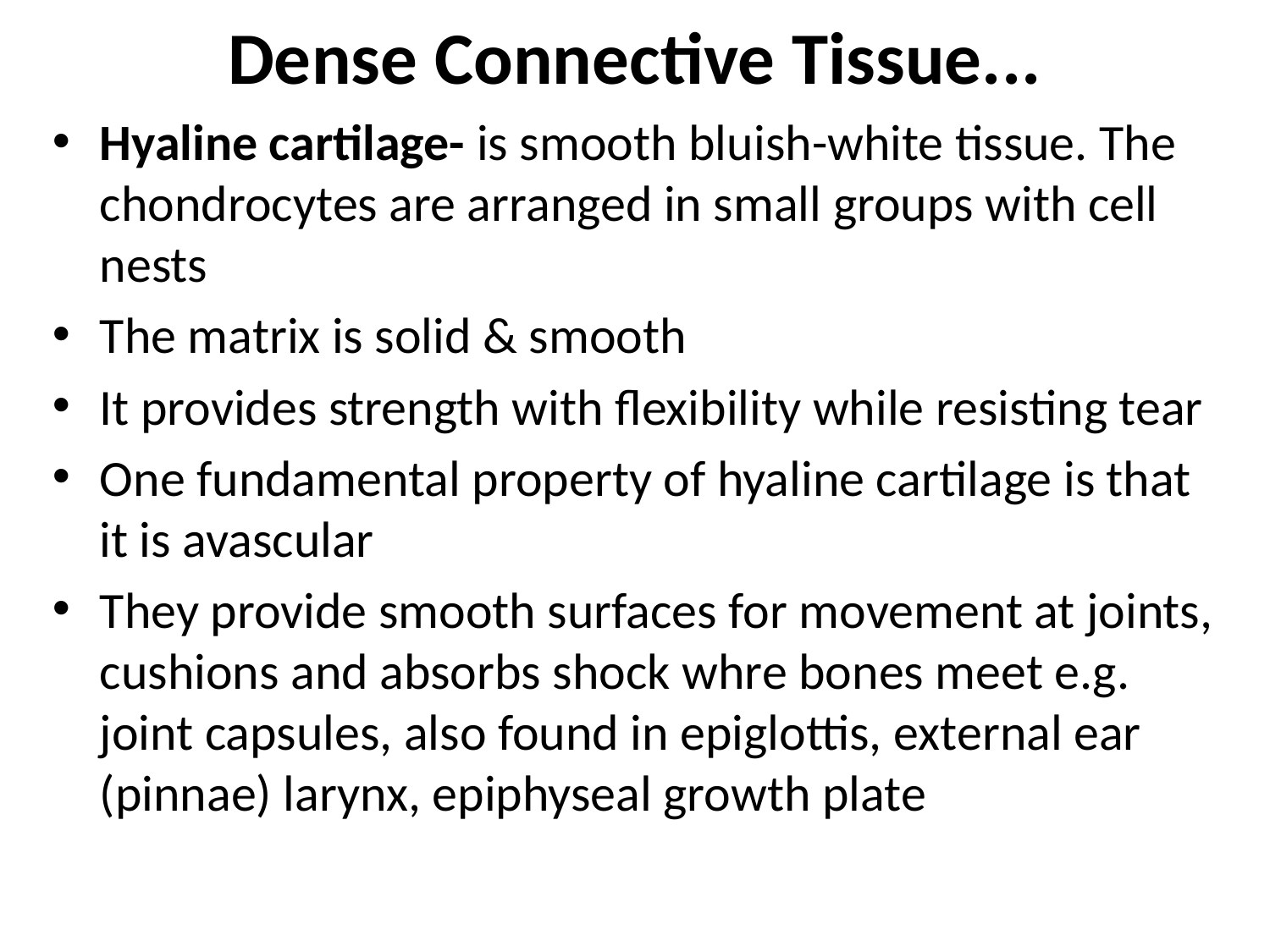

# Dense Connective Tissue...
Hyaline cartilage- is smooth bluish-white tissue. The chondrocytes are arranged in small groups with cell nests
The matrix is solid & smooth
It provides strength with flexibility while resisting tear
One fundamental property of hyaline cartilage is that it is avascular
They provide smooth surfaces for movement at joints, cushions and absorbs shock whre bones meet e.g. joint capsules, also found in epiglottis, external ear (pinnae) larynx, epiphyseal growth plate

28